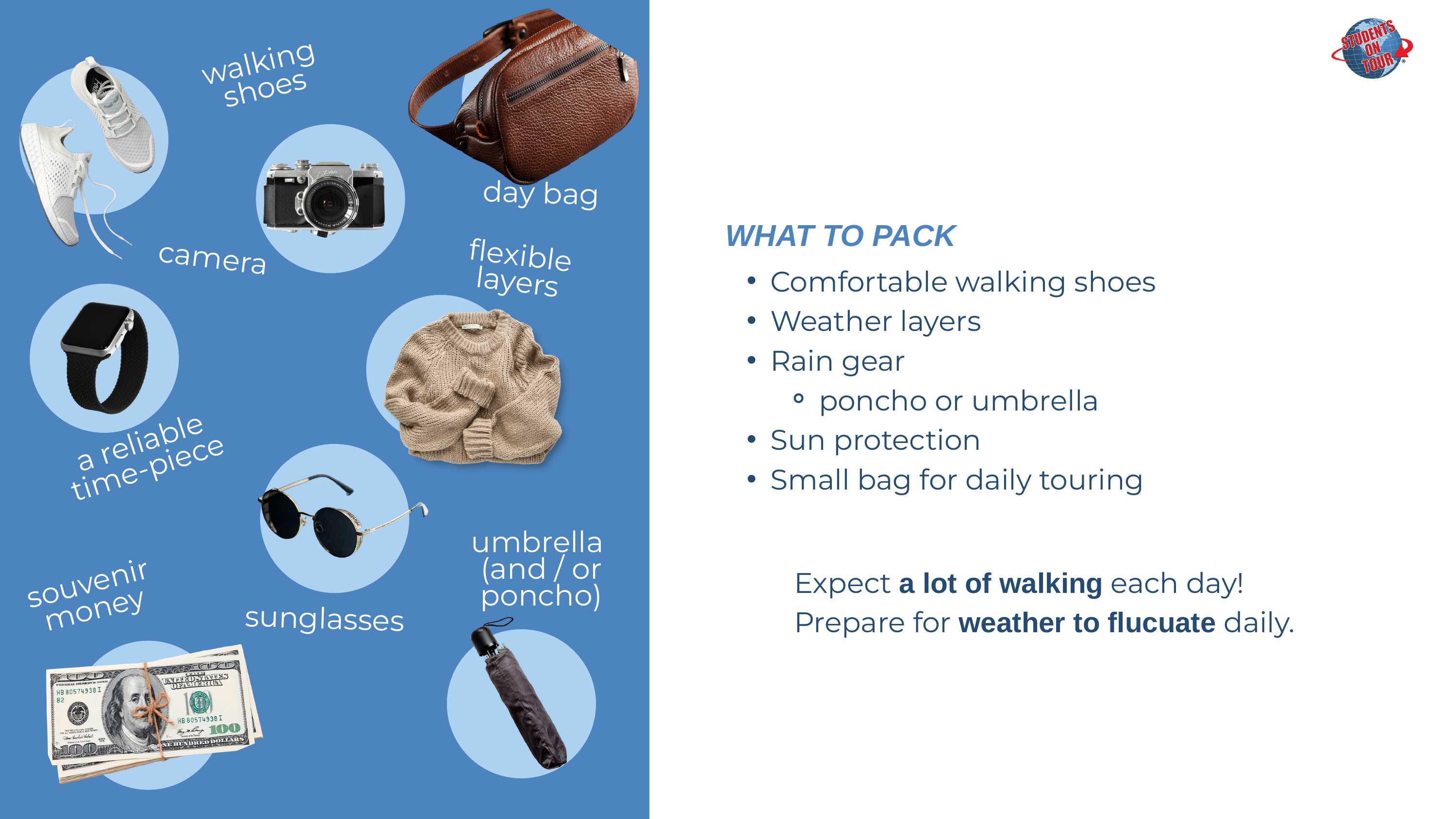

walking shoes

day bag
WHAT TO PACK
flexible
layers
camera
Comfortable walking shoes
Weather layers
Rain gear
poncho or umbrella
Sun protection
Small bag for daily touring

a reliable time-piece

umbrella
(and / or poncho)
Expect a lot of walking each day!
Prepare for weather to flucuate daily.
souvenir money

sunglasses